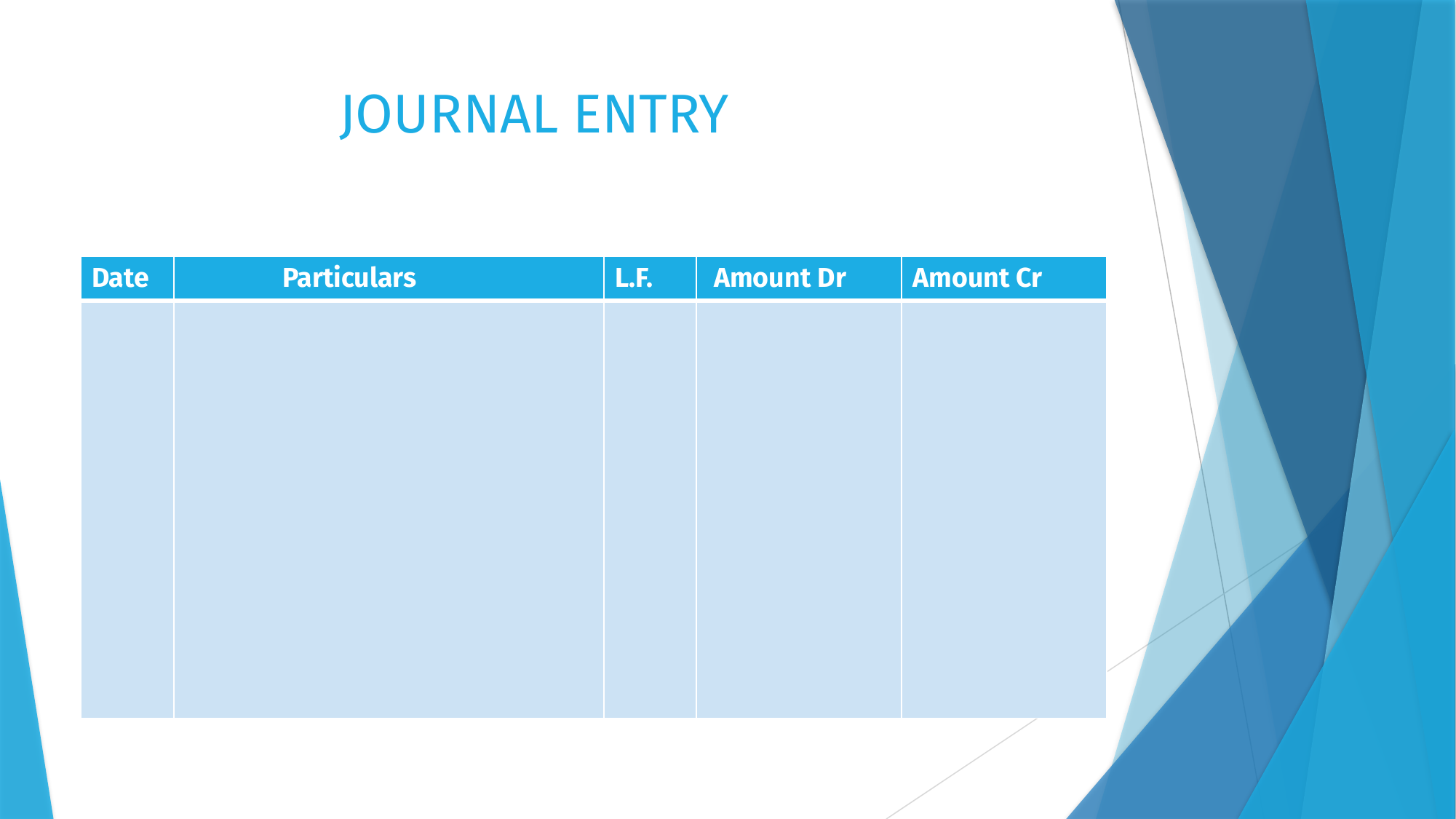

# JOURNAL ENTRY
| Date | Particulars | L.F. | Amount Dr | Amount Cr |
| --- | --- | --- | --- | --- |
|  |  |  |  |  |